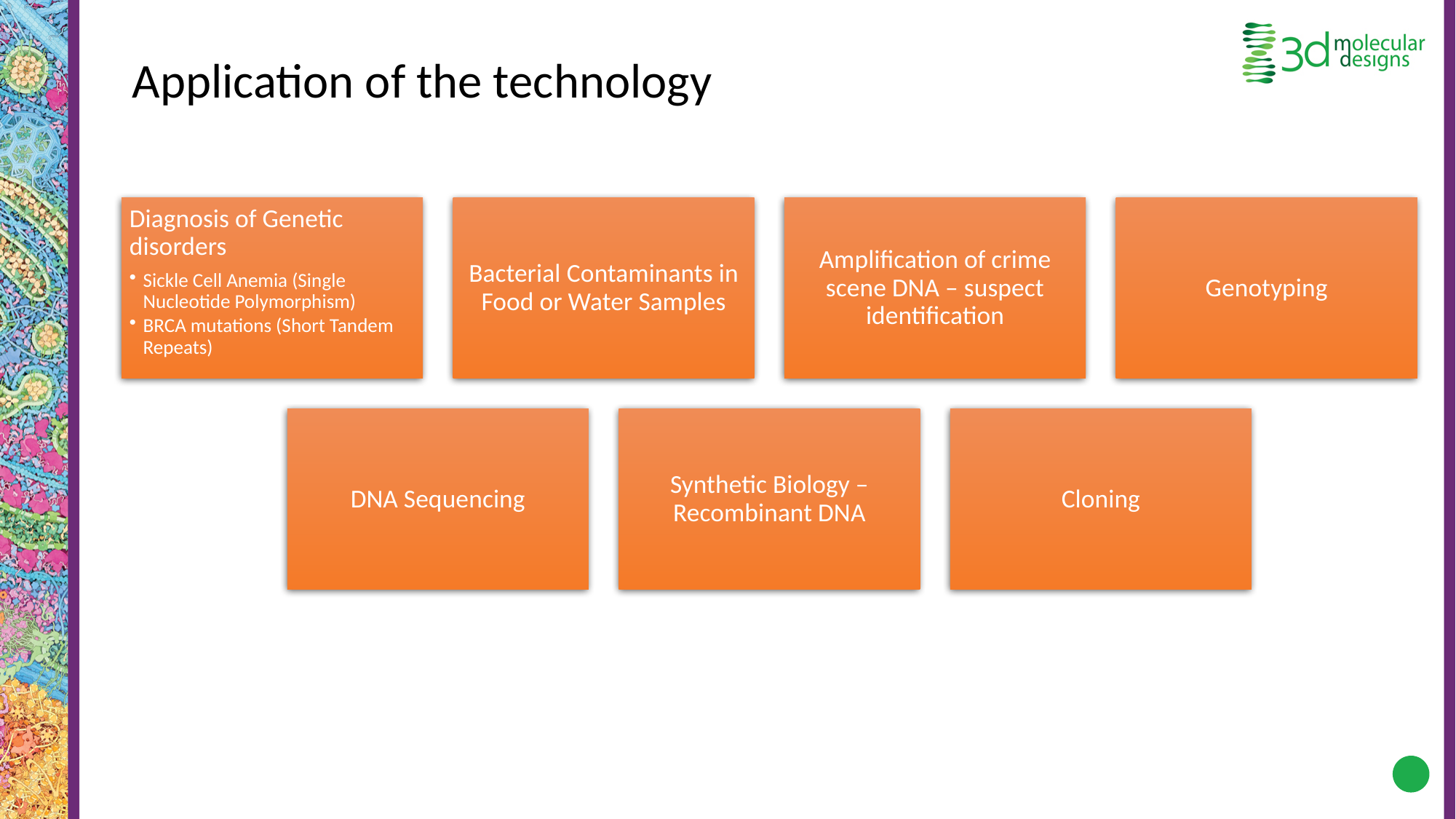

# Application of the technology
Diagnosis of Genetic disorders
Sickle Cell Anemia (Single Nucleotide Polymorphism)
BRCA mutations (Short Tandem Repeats)
Bacterial Contaminants in Food or Water Samples
Amplification of crime scene DNA – suspect identification
Genotyping
DNA Sequencing
Synthetic Biology – Recombinant DNA
Cloning